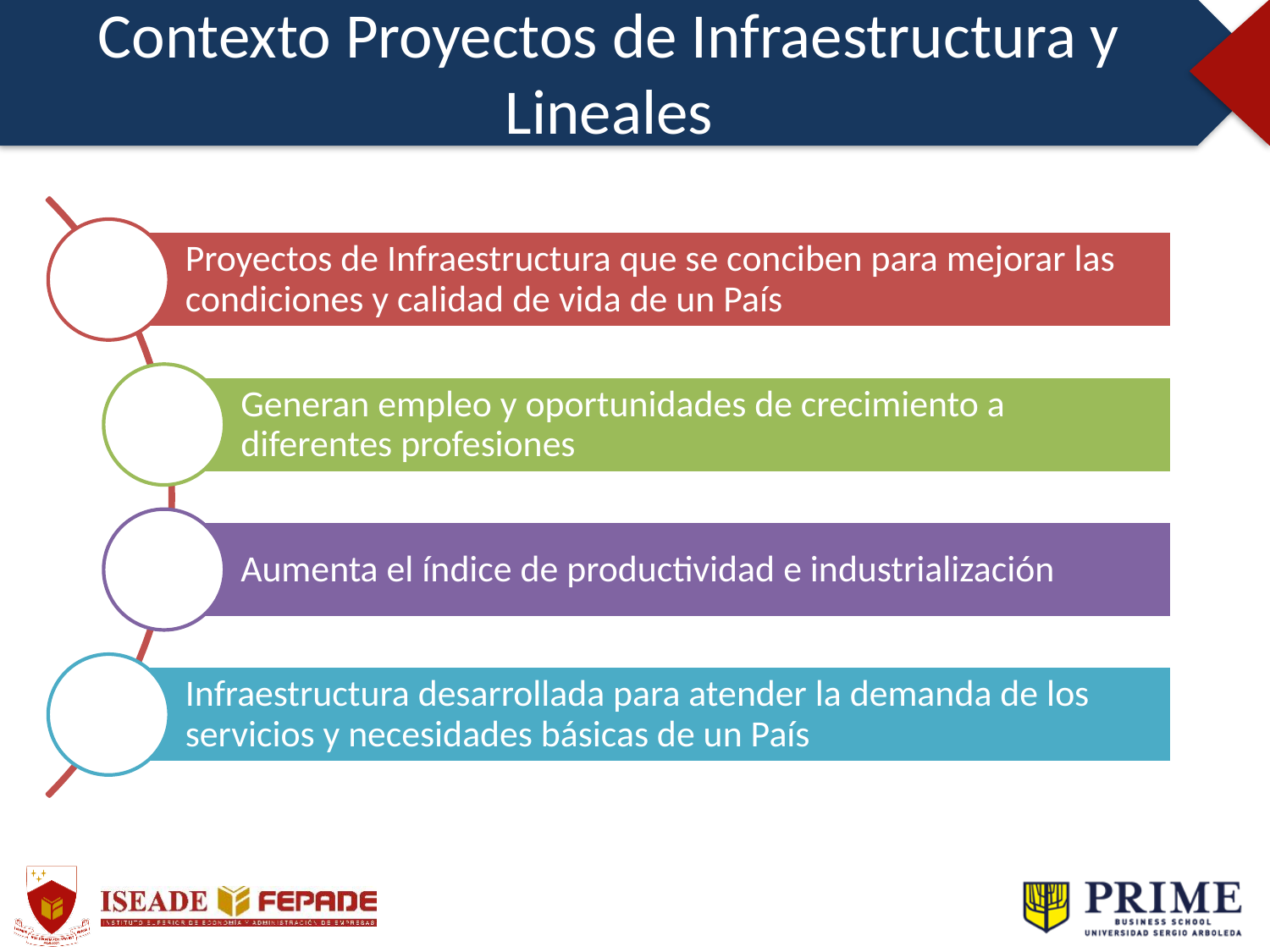

Contexto Proyectos de Infraestructura y Lineales
Proyectos de Infraestructura que se conciben para mejorar las condiciones y calidad de vida de un País
Generan empleo y oportunidades de crecimiento a diferentes profesiones
Aumenta el índice de productividad e industrialización
Infraestructura desarrollada para atender la demanda de los servicios y necesidades básicas de un País